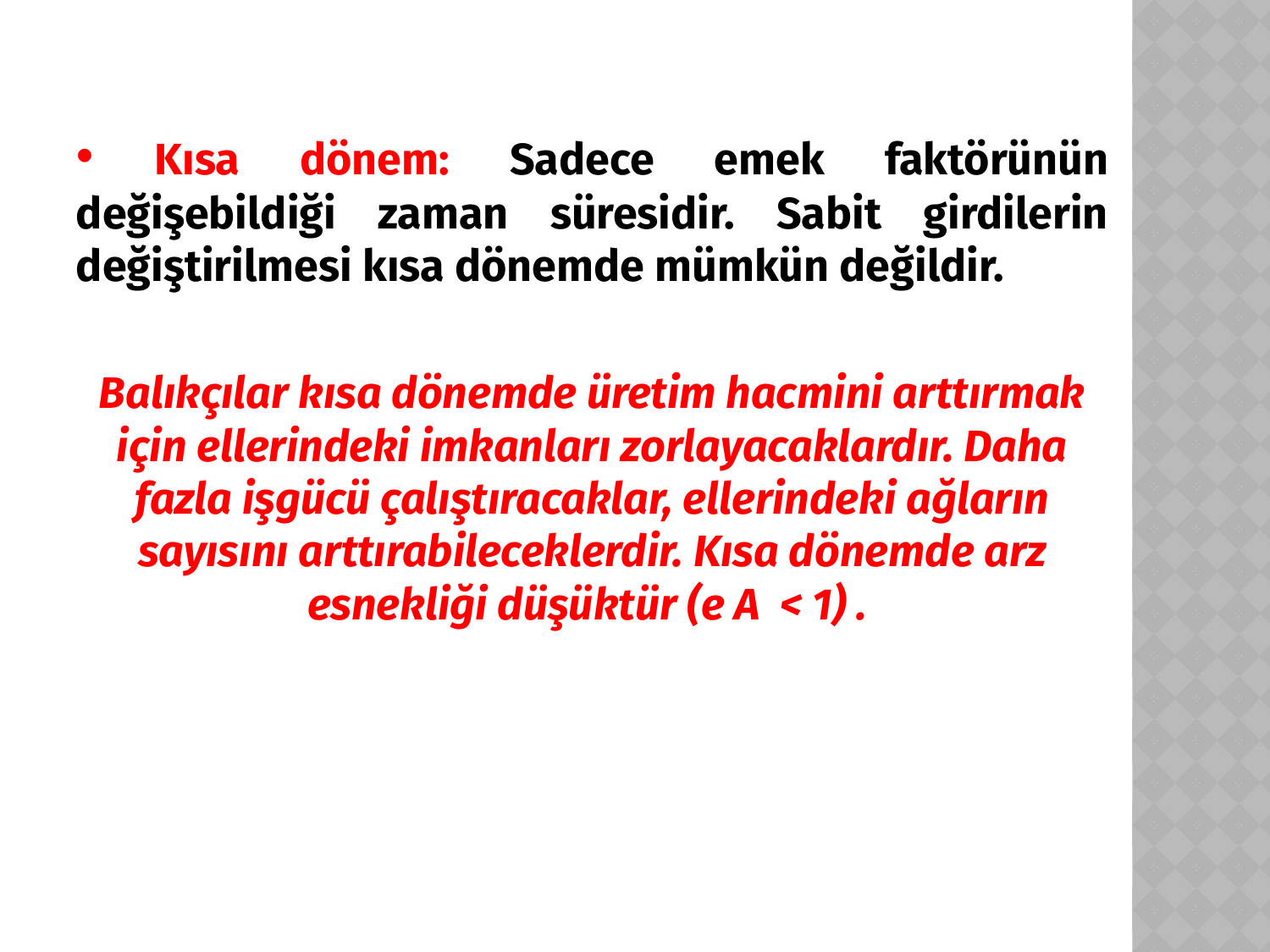

Kısa dönem: Sadece emek faktörünün değişebildiği zaman süresidir. Sabit girdilerin değiştirilmesi kısa dönemde mümkün değildir.

Balıkçılar kısa dönemde üretim hacmini arttırmak için ellerindeki imkanları zorlayacaklardır. Daha fazla işgücü çalıştıracaklar, ellerindeki ağların sayısını arttırabileceklerdir. Kısa dönemde arz esnekliği düşüktür (e A  < 1) .